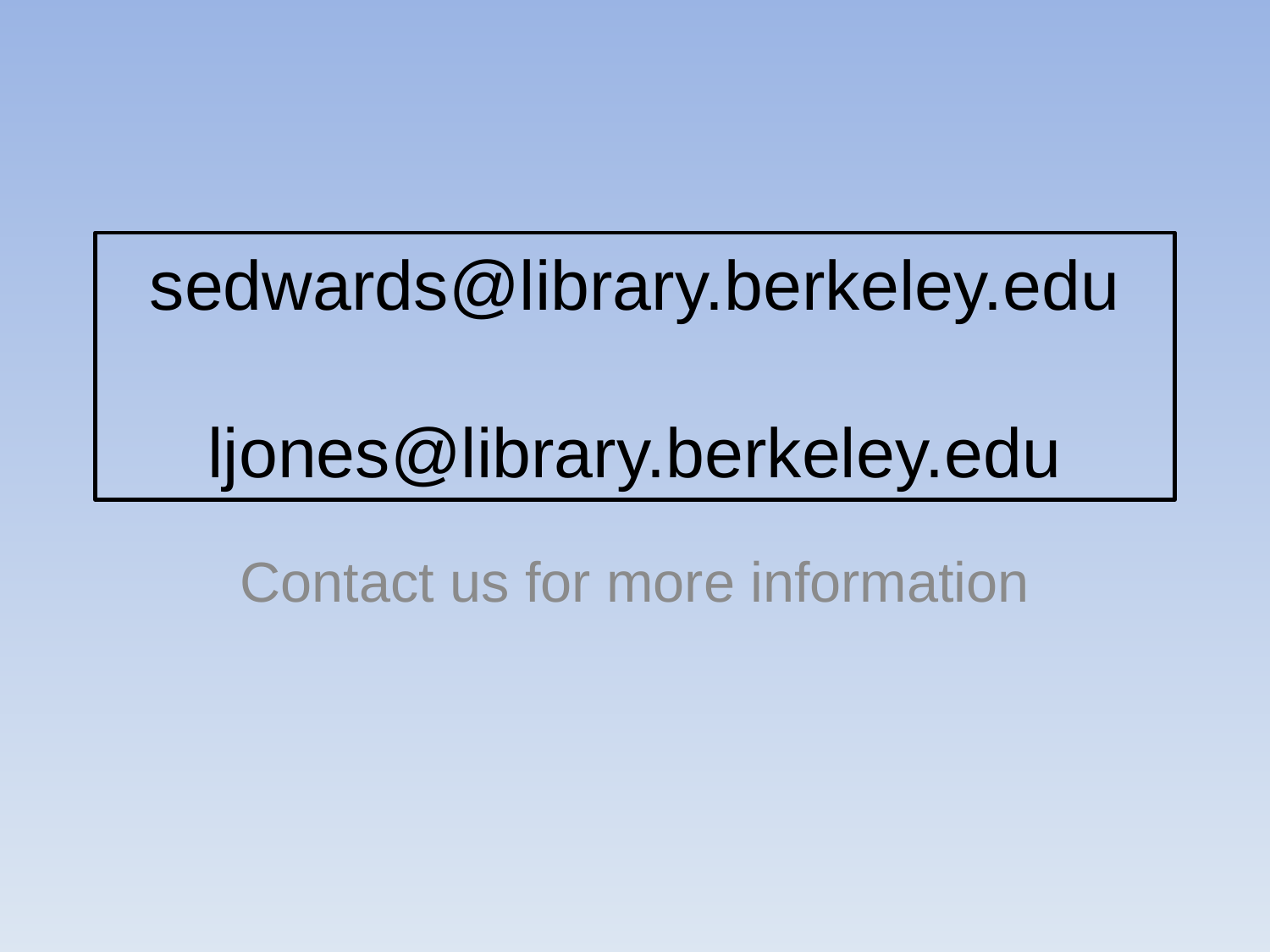

# sedwards@library.berkeley.edu ljones@library.berkeley.edu
Contact us for more information